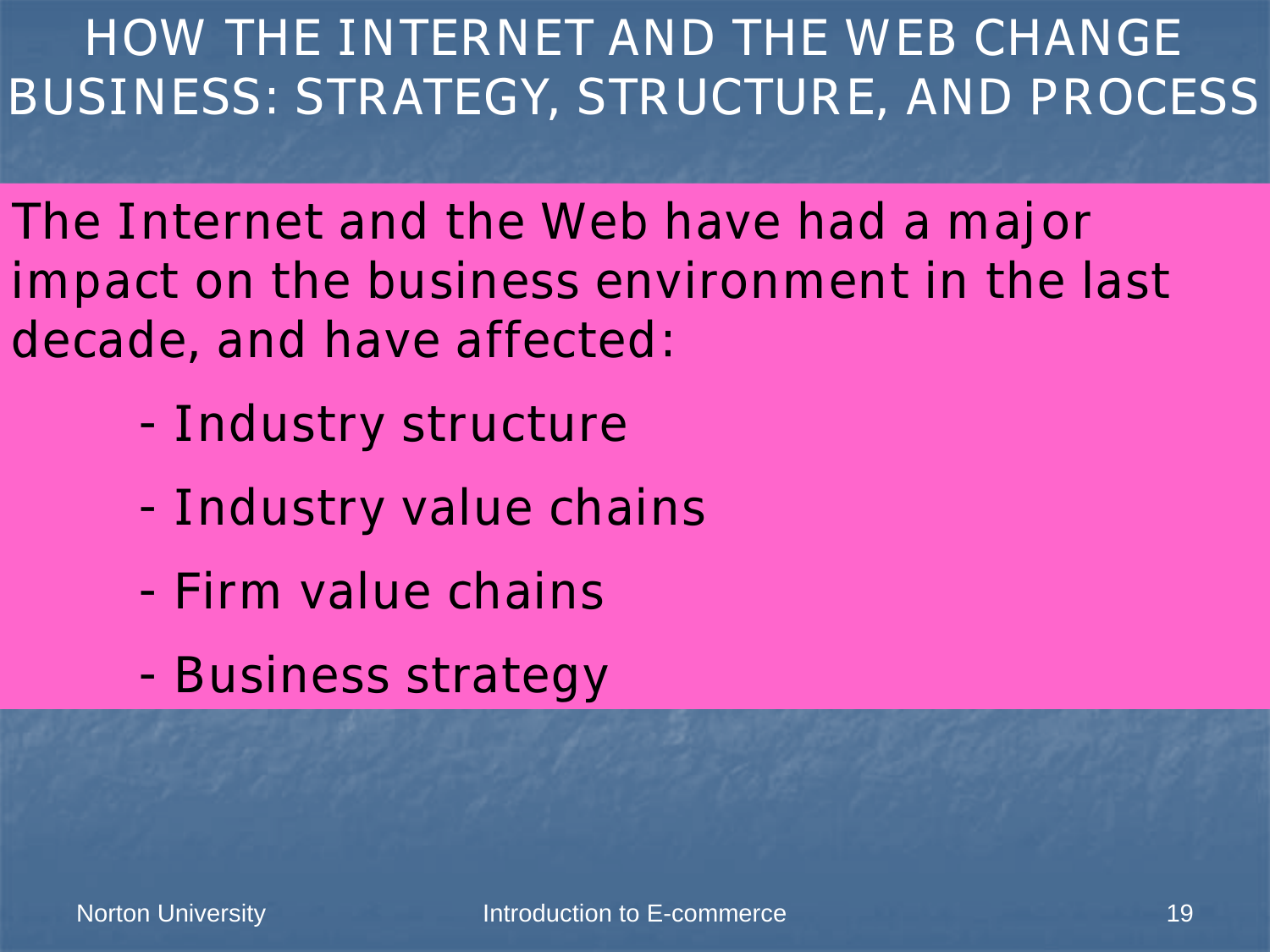

HOW THE INTERNET AND THE WEB CHANGE BUSINESS: STRATEGY, STRUCTURE, AND PROCESS
The Internet and the Web have had a major impact on the business environment in the last decade, and have affected:
	- Industry structure
	- Industry value chains
	- Firm value chains
	- Business strategy
Norton University
Introduction to E-commerce
19